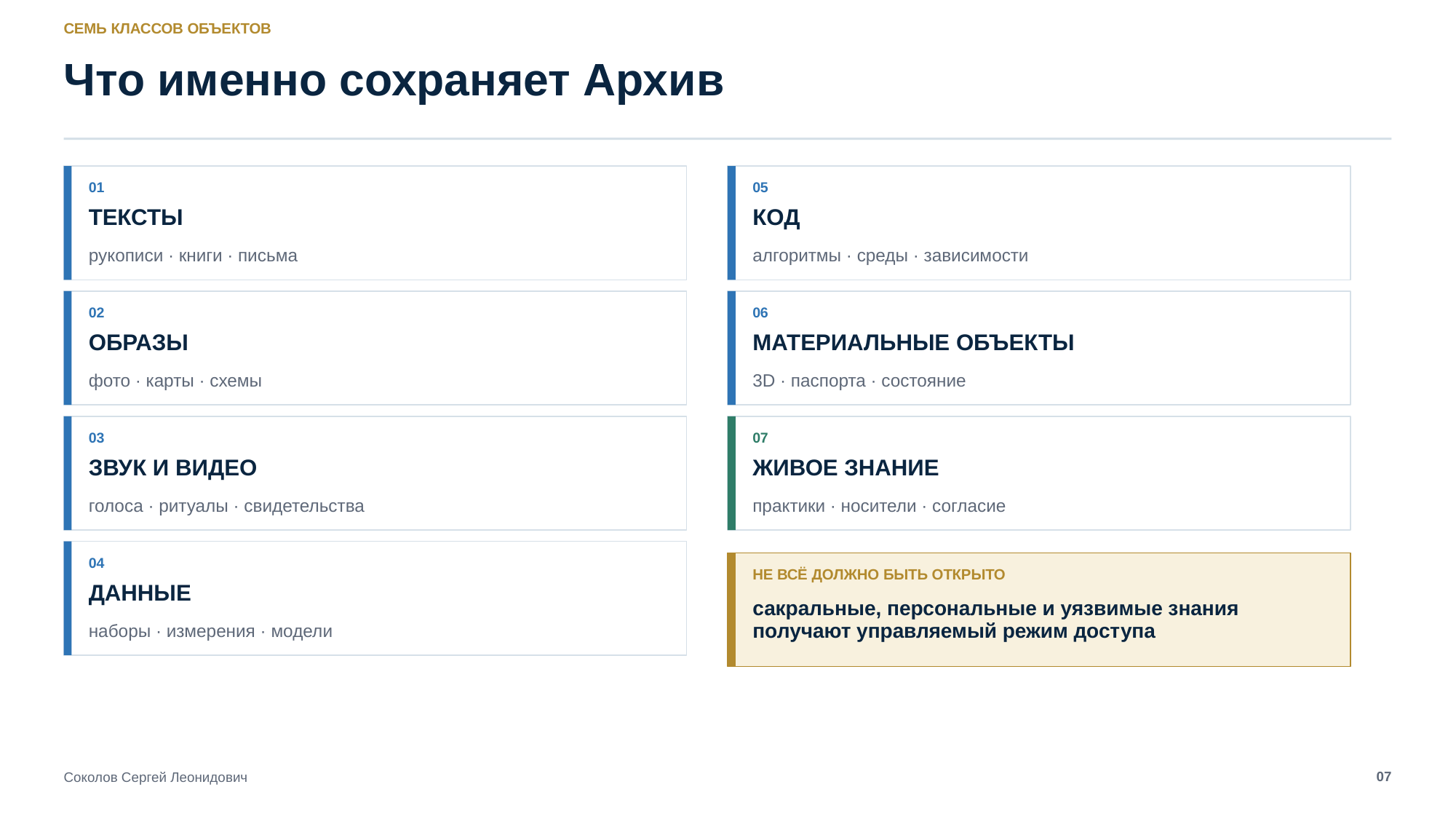

СЕМЬ КЛАССОВ ОБЪЕКТОВ
Что именно сохраняет Архив

01
05
ТЕКСТЫ
КОД
рукописи · книги · письма
алгоритмы · среды · зависимости

02
06
ОБРАЗЫ
МАТЕРИАЛЬНЫЕ ОБЪЕКТЫ
фото · карты · схемы
3D · паспорта · состояние

03
07
ЗВУК И ВИДЕО
ЖИВОЕ ЗНАНИЕ
голоса · ритуалы · свидетельства
практики · носители · согласие

04
НЕ ВСЁ ДОЛЖНО БЫТЬ ОТКРЫТО
ДАННЫЕ
сакральные, персональные и уязвимые знания получают управляемый режим доступа
наборы · измерения · модели
07
Соколов Сергей Леонидович